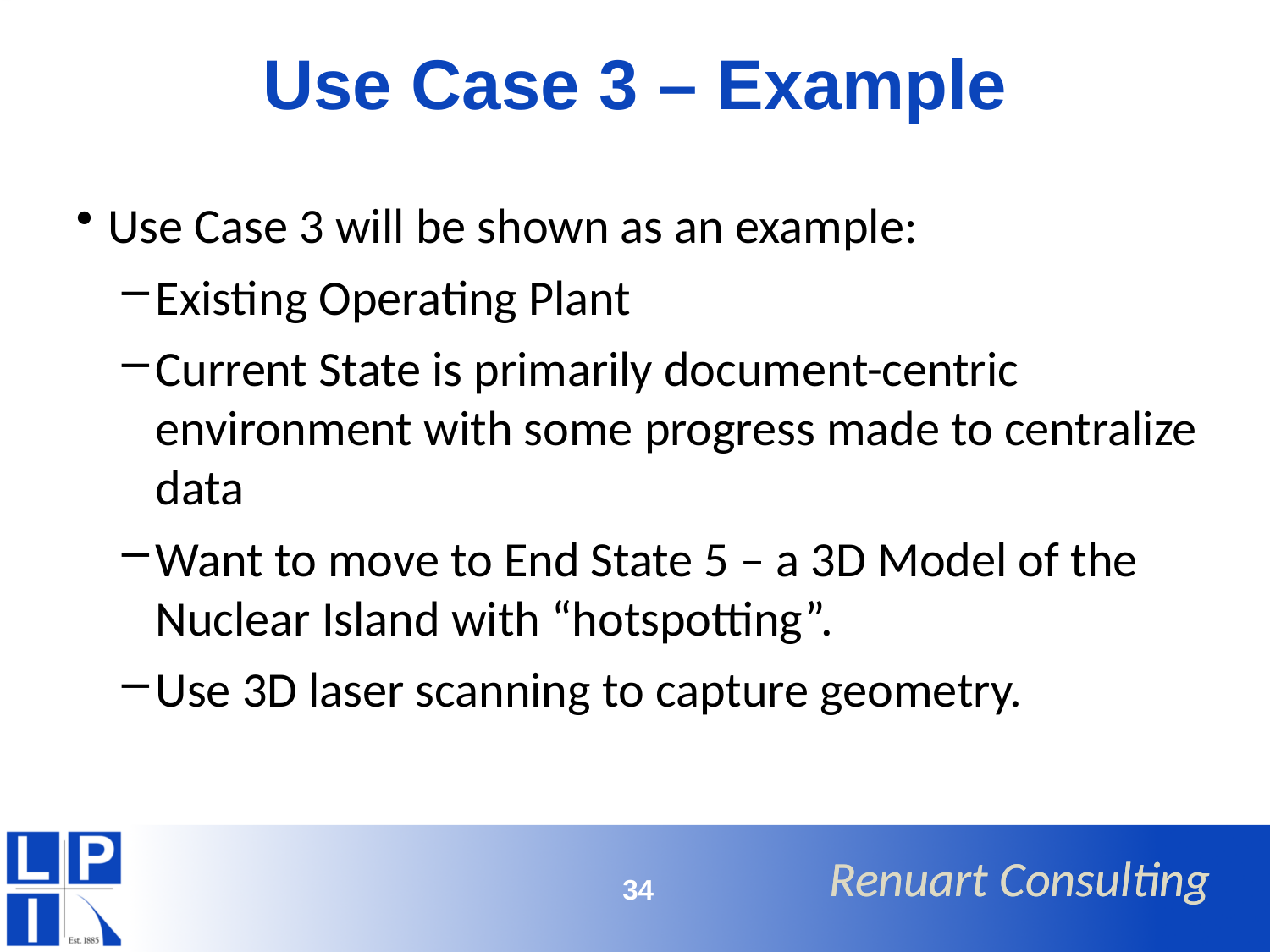

# Use Case 3 – Example
Use Case 3 will be shown as an example:
Existing Operating Plant
Current State is primarily document-centric environment with some progress made to centralize data
Want to move to End State 5 – a 3D Model of the Nuclear Island with “hotspotting”.
Use 3D laser scanning to capture geometry.
34